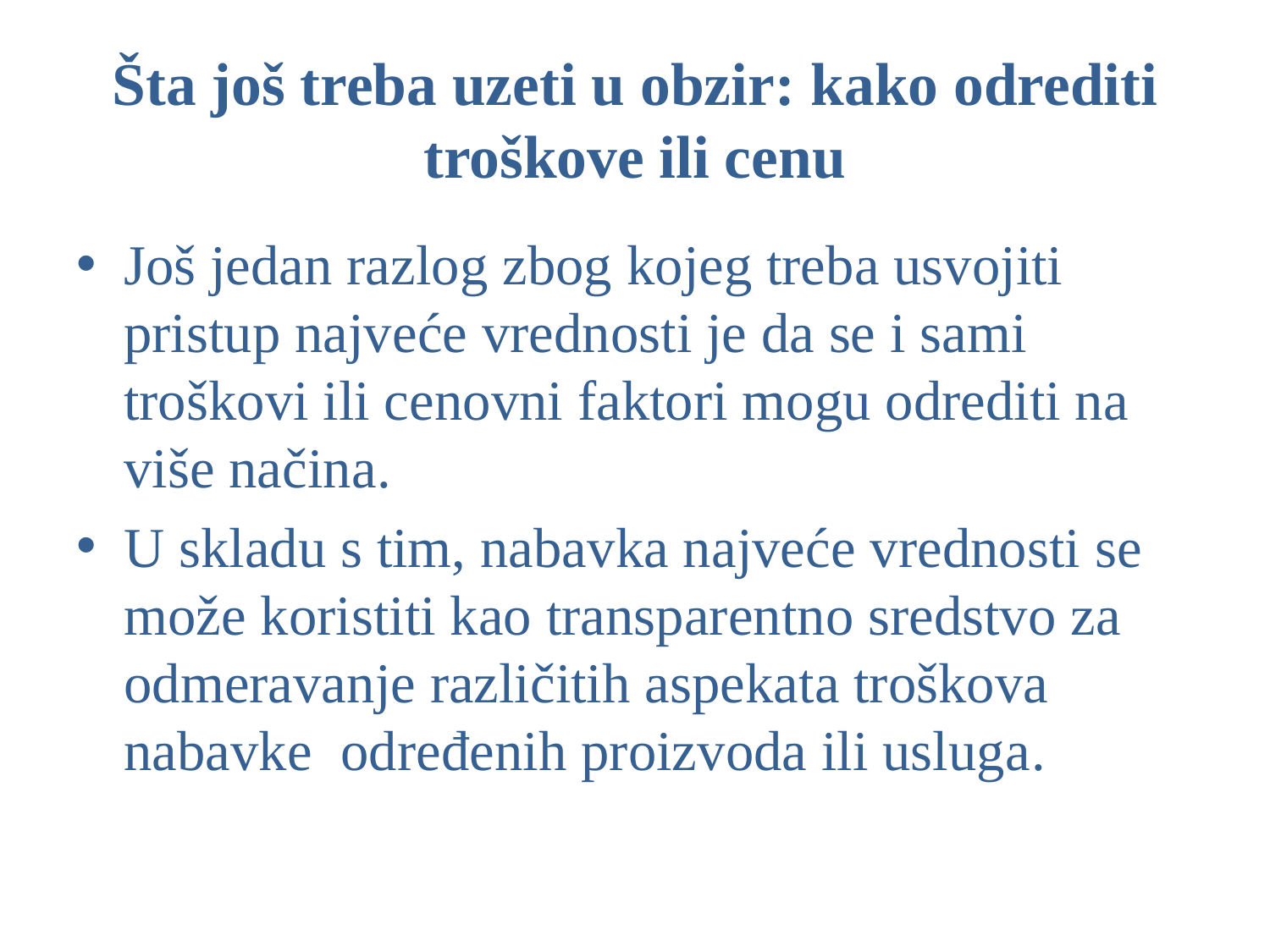

# Šta još treba uzeti u obzir: kako odrediti troškove ili cenu
Još jedan razlog zbog kojeg treba usvojiti pristup najveće vrednosti je da se i sami troškovi ili cenovni faktori mogu odrediti na više načina.
U skladu s tim, nabavka najveće vrednosti se može koristiti kao transparentno sredstvo za odmeravanje različitih aspekata troškova nabavke  određenih proizvoda ili usluga.
30